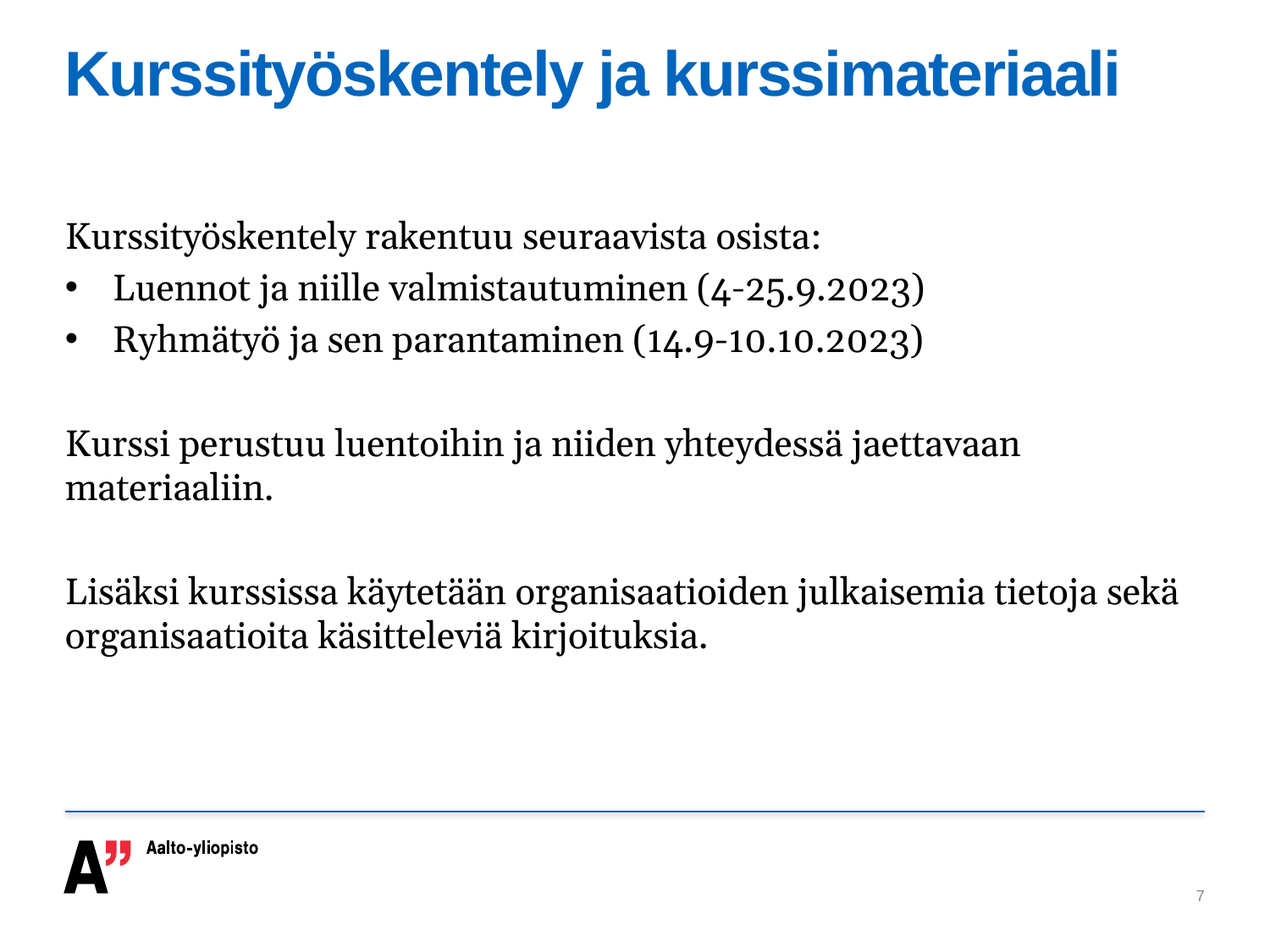

# Kurssityöskentely ja kurssimateriaali
Kurssityöskentely rakentuu seuraavista osista:
Luennot ja niille valmistautuminen (4-25.9.2023)
Ryhmätyö ja sen parantaminen (14.9-10.10.2023)

Kurssi perustuu luentoihin ja niiden yhteydessä jaettavaan materiaaliin.

Lisäksi kurssissa käytetään organisaatioiden julkaisemia tietoja sekä organisaatioita käsitteleviä kirjoituksia.
7